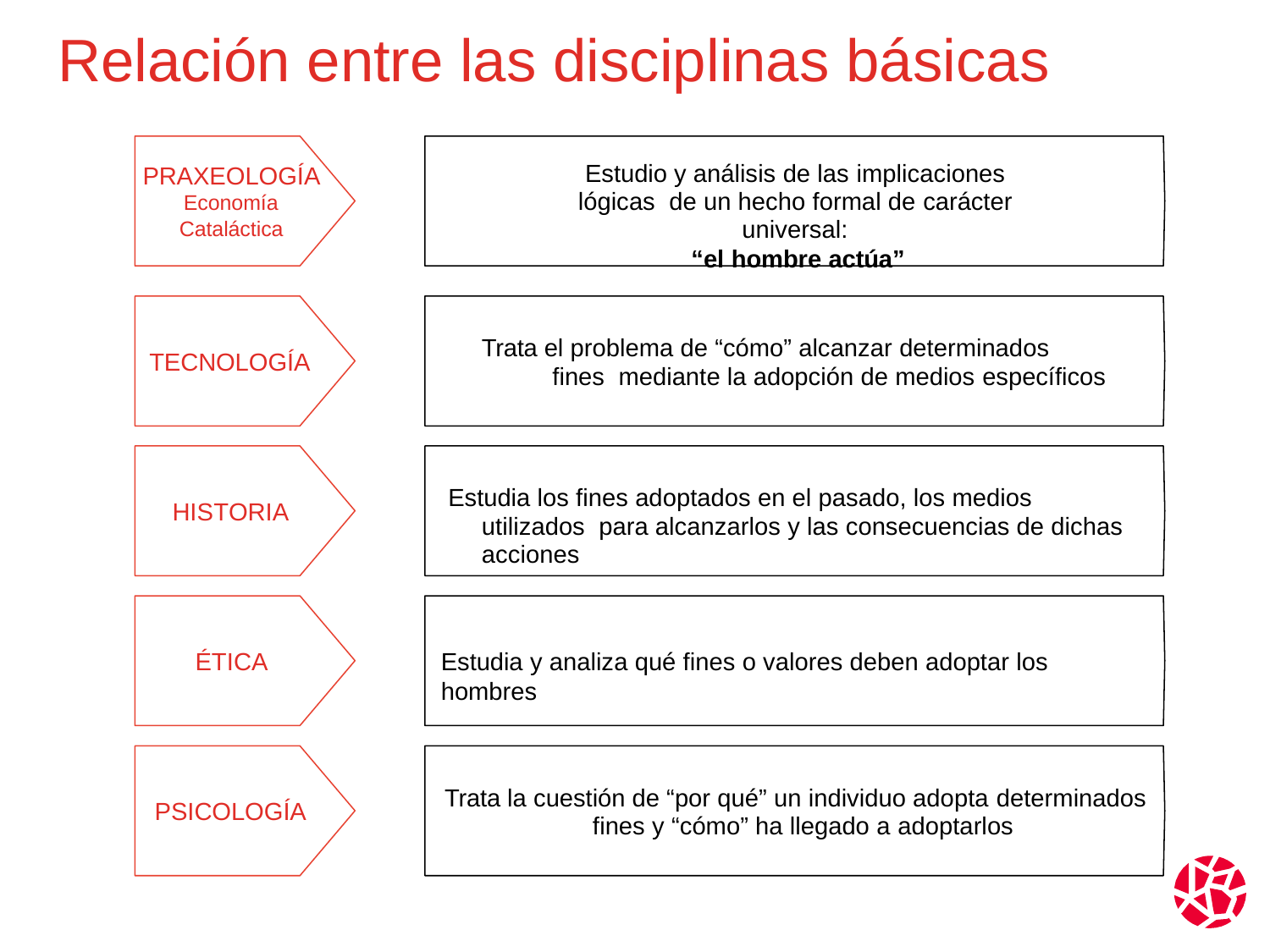

# Relación entre las disciplinas básicas

Estudio y análisis de las implicaciones lógicas  de un hecho formal de carácter universal:
“el hombre actúa”
PRAXEOLOGÍA
Economía
Cataláctica

Trata el problema de “cómo” alcanzar determinados fines  mediante la adopción de medios específicos
TECNOLOGÍA

Estudia los fines adoptados en el pasado, los medios utilizados  para alcanzarlos y las consecuencias de dichas acciones
HISTORIA

ÉTICA
Estudia y analiza qué fines o valores deben adoptar los hombres

Trata la cuestión de “por qué” un individuo adopta determinados  fines y “cómo” ha llegado a adoptarlos
PSICOLOGÍA

19